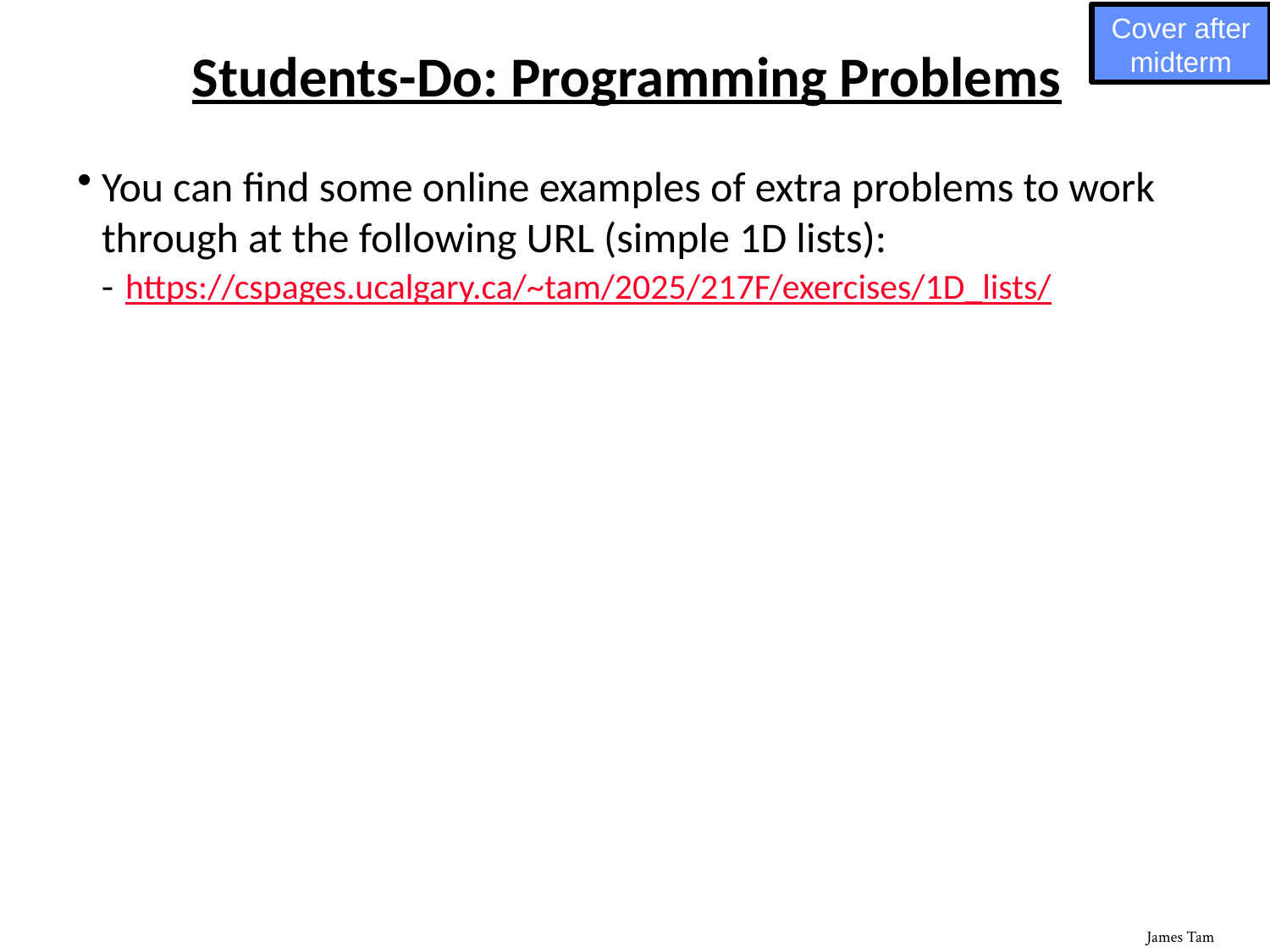

Cover after midterm
# Students-Do: Programming Problems
You can find some online examples of extra problems to work through at the following URL (simple 1D lists):
https://cspages.ucalgary.ca/~tam/2025/217F/exercises/1D_lists/